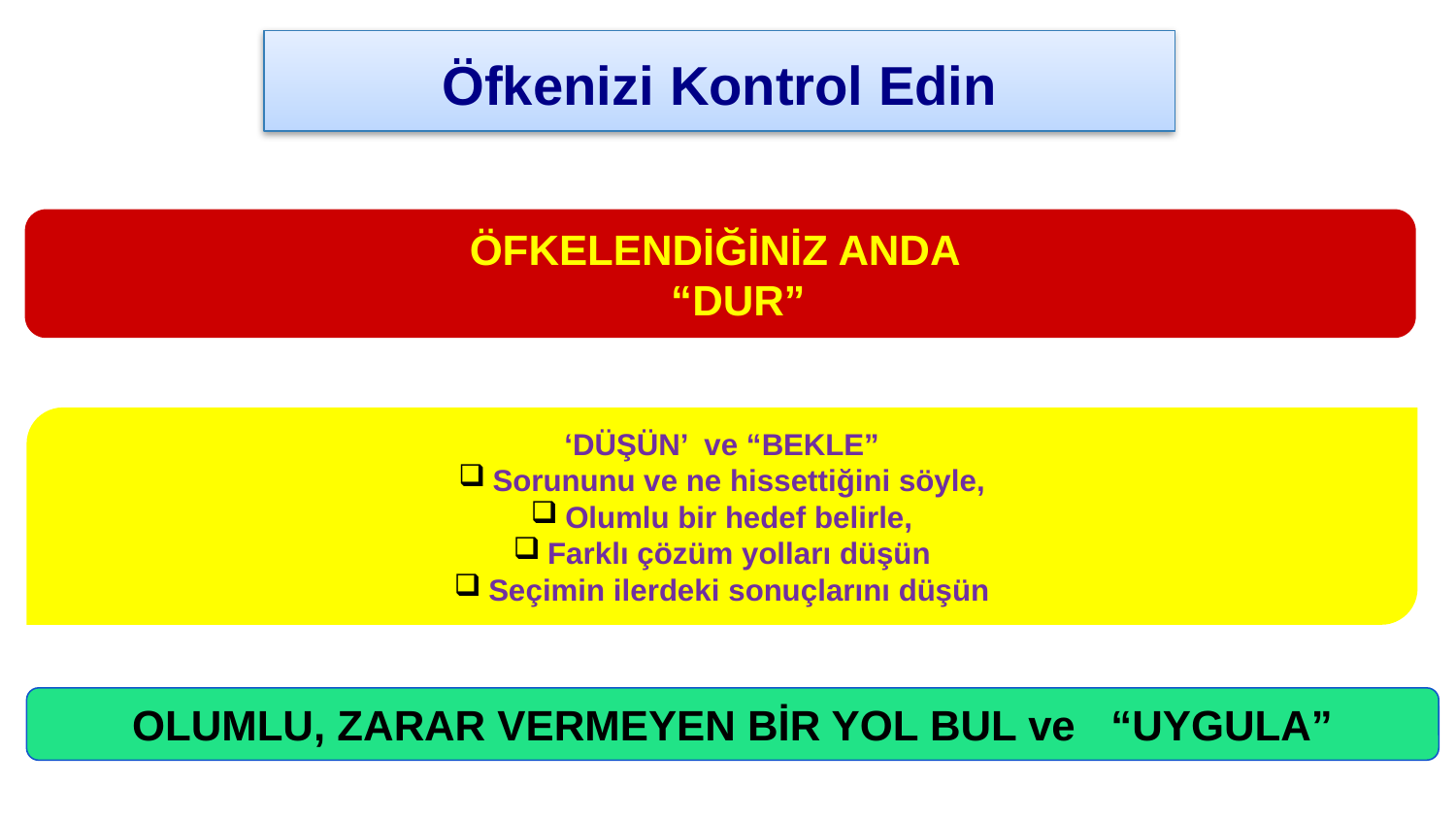

# Öfkenizi Kontrol Edin
ÖFKELENDİĞİNİZ ANDA
   “DUR”
‘DÜŞÜN’  ve “BEKLE”
Sorununu ve ne hissettiğini söyle,
Olumlu bir hedef belirle,
Farklı çözüm yolları düşün
Seçimin ilerdeki sonuçlarını düşün
OLUMLU, ZARAR VERMEYEN BİR YOL BUL ve   “UYGULA”